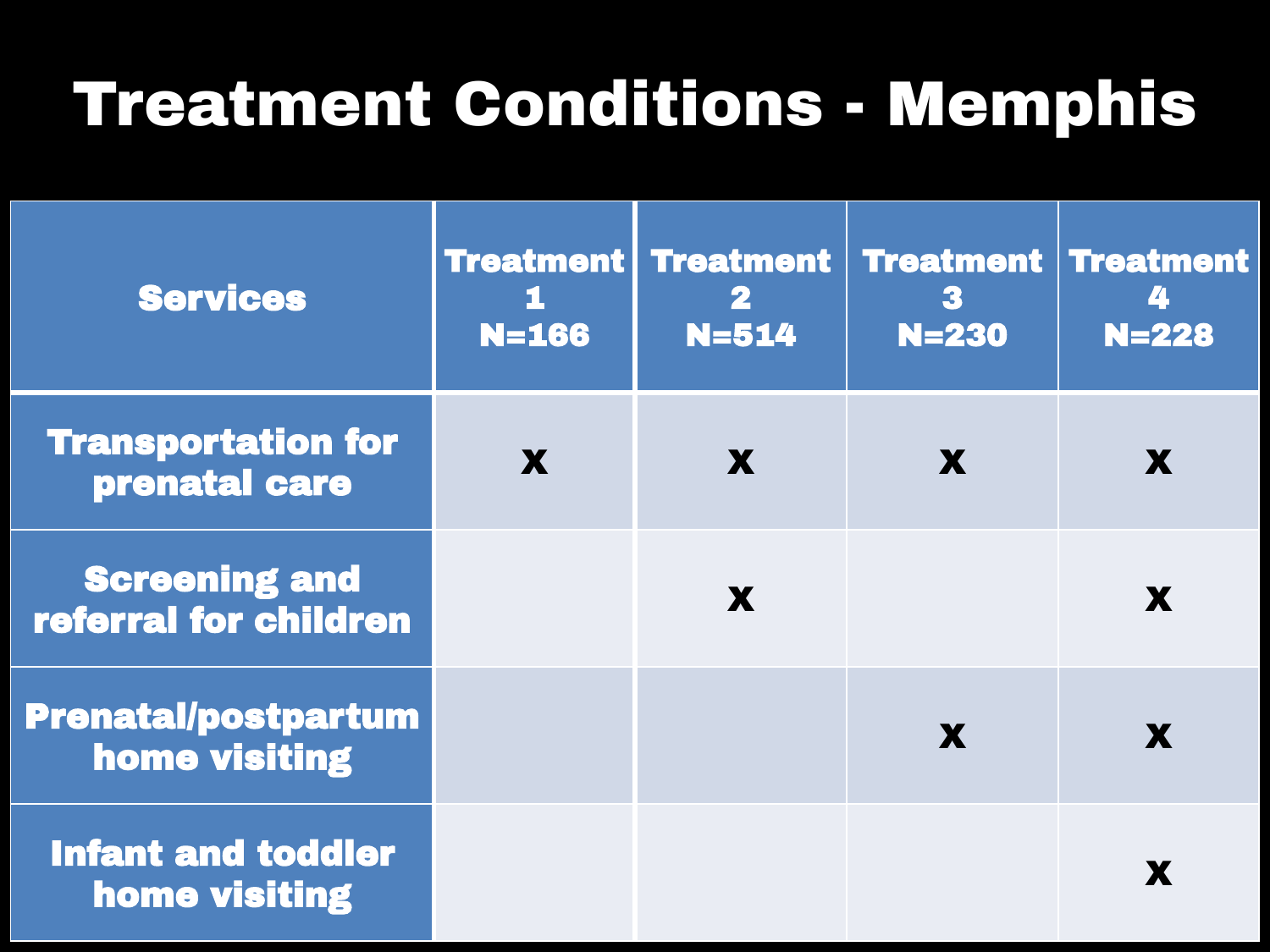

# Treatment Conditions - Memphis
| Services | Treatment 1 N=166 | Treatment 2 N=514 | Treatment 3 N=230 | Treatment 4 N=228 |
| --- | --- | --- | --- | --- |
| Transportation for prenatal care | X | X | X | X |
| Screening and referral for children |  | X |  | X |
| Prenatal/postpartum home visiting |  |  | X | X |
| Infant and toddler home visiting |  |  |  | X |